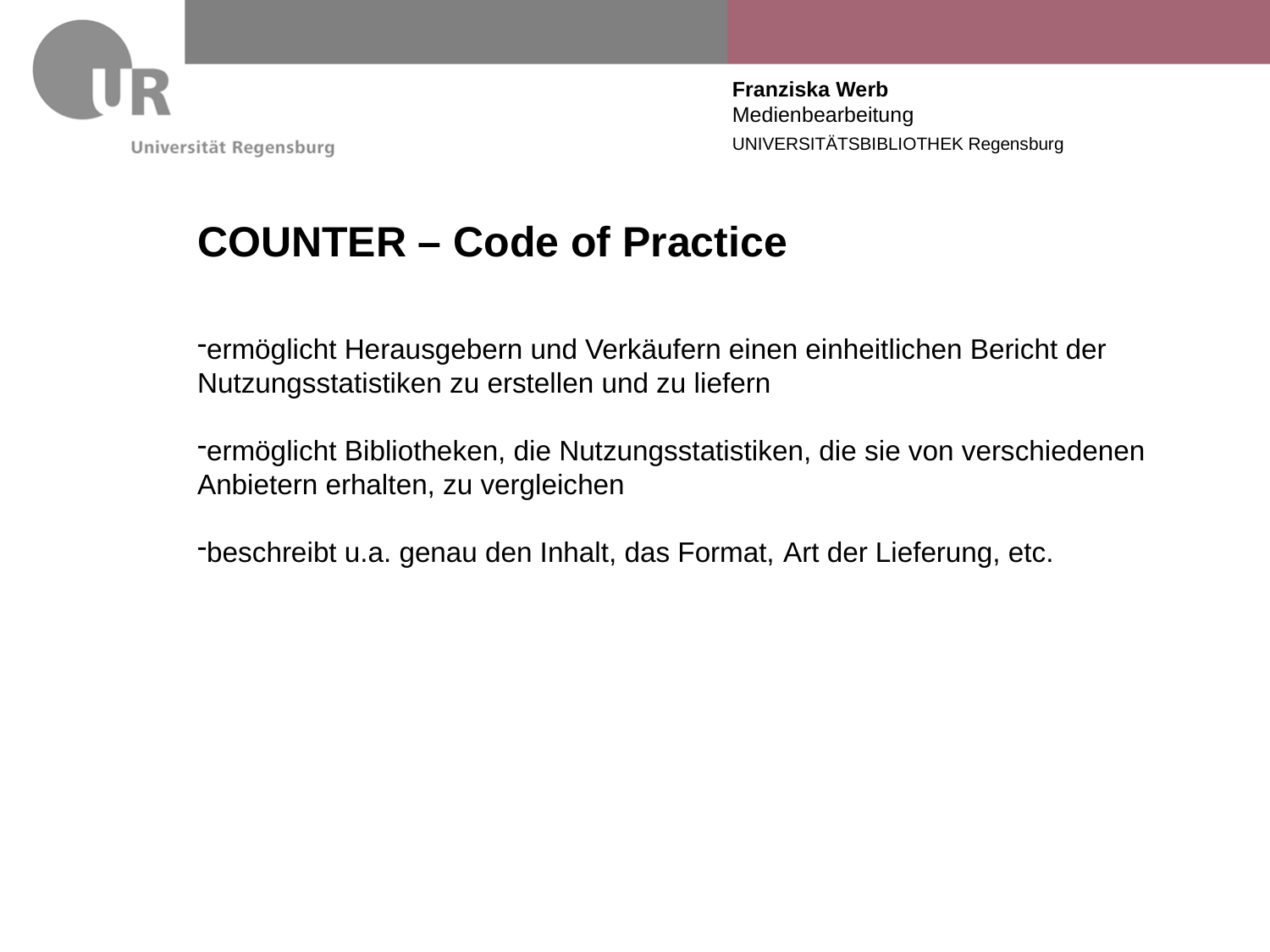

# COUNTER – Code of Practice
ermöglicht Herausgebern und Verkäufern einen einheitlichen Bericht der Nutzungsstatistiken zu erstellen und zu liefern

ermöglicht Bibliotheken, die Nutzungsstatistiken, die sie von verschiedenen Anbietern erhalten, zu vergleichen

beschreibt u.a. genau den Inhalt, das Format, Art der Lieferung, etc.